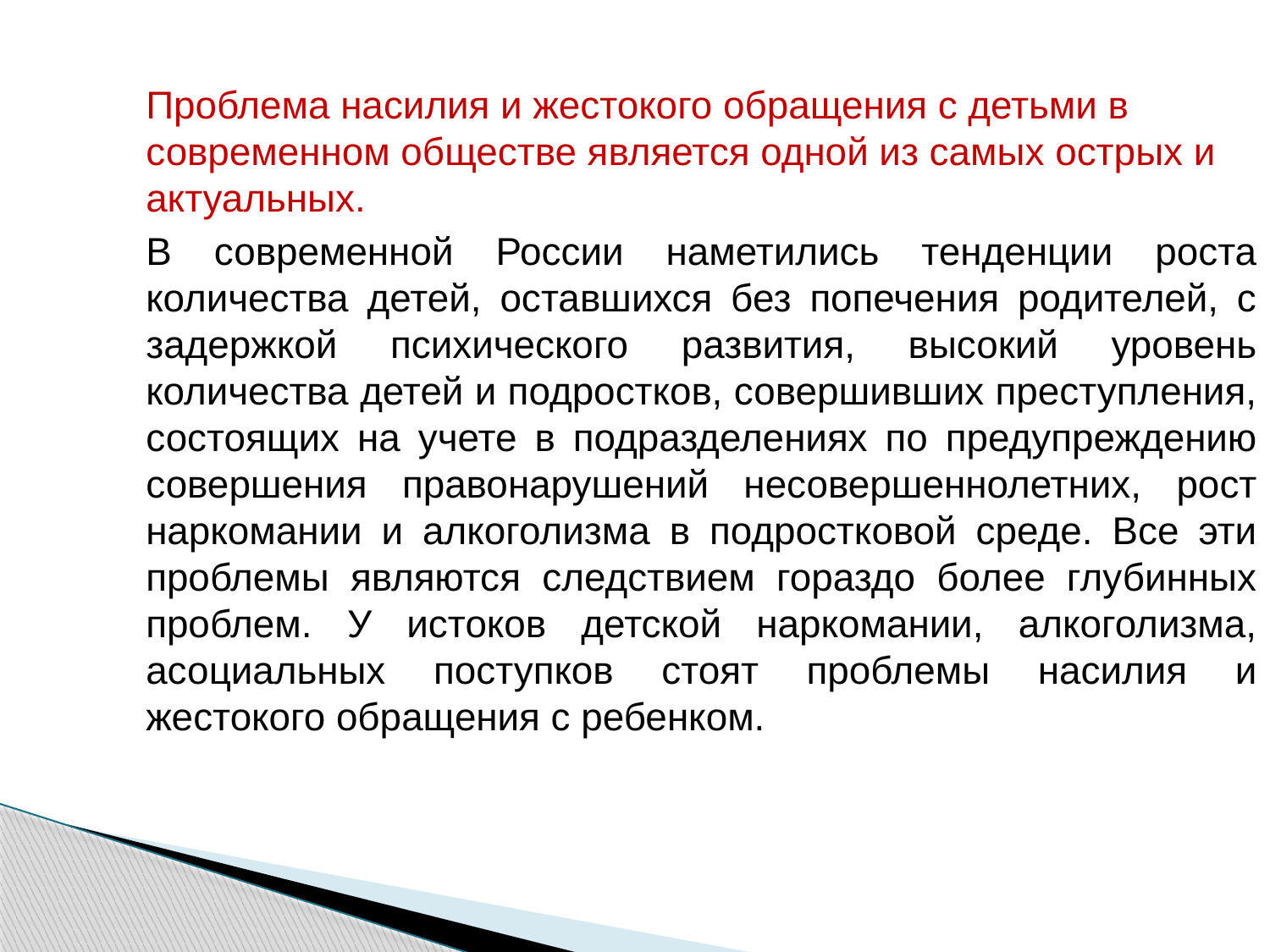

Проблема насилия и жестокого обращения с детьми в современном обществе является одной из самых острых и актуальных.
В современной России наметились тенденции роста количества детей, оставшихся без попечения родителей, с задержкой психического развития, высокий уровень количества детей и подростков, совершивших преступления, состоящих на учете в подразделениях по предупреждению совершения правонарушений несовершеннолетних, рост наркомании и алкоголизма в подростковой среде. Все эти проблемы являются следствием гораздо более глубинных проблем. У истоков детской наркомании, алкоголизма, асоциальных поступков стоят проблемы насилия и жестокого обращения с ребенком.